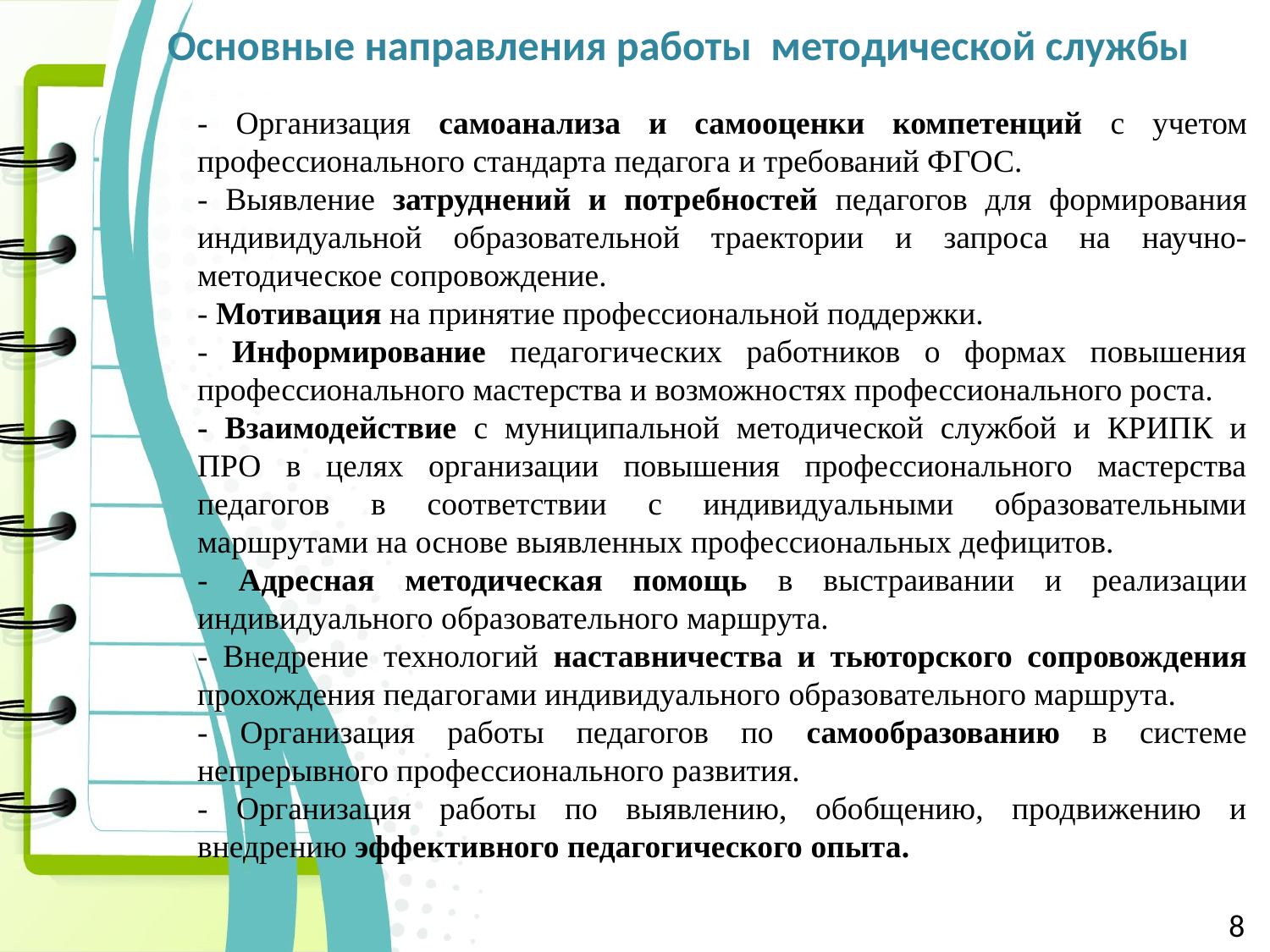

Основные направления работы  методической службы
- Организация самоанализа и самооценки компетенций с учетом профессионального стандарта педагога и требований ФГОС.
- Выявление затруднений и потребностей педагогов для формирования индивидуальной образовательной траектории и запроса на научно-методическое сопровождение.
- Мотивация на принятие профессиональной поддержки.
- Информирование педагогических работников о формах повышения профессионального мастерства и возможностях профессионального роста.
- Взаимодействие с муниципальной методической службой и КРИПК и ПРО в целях организации повышения профессионального мастерства педагогов в соответствии с индивидуальными образовательными маршрутами на основе выявленных профессиональных дефицитов.
- Адресная методическая помощь в выстраивании и реализации индивидуального образовательного маршрута.
- Внедрение технологий наставничества и тьюторского сопровождения прохождения педагогами индивидуального образовательного маршрута.
- Организация работы педагогов по самообразованию в системе непрерывного профессионального развития.
- Организация работы по выявлению, обобщению, продвижению и внедрению эффективного педагогического опыта.
8